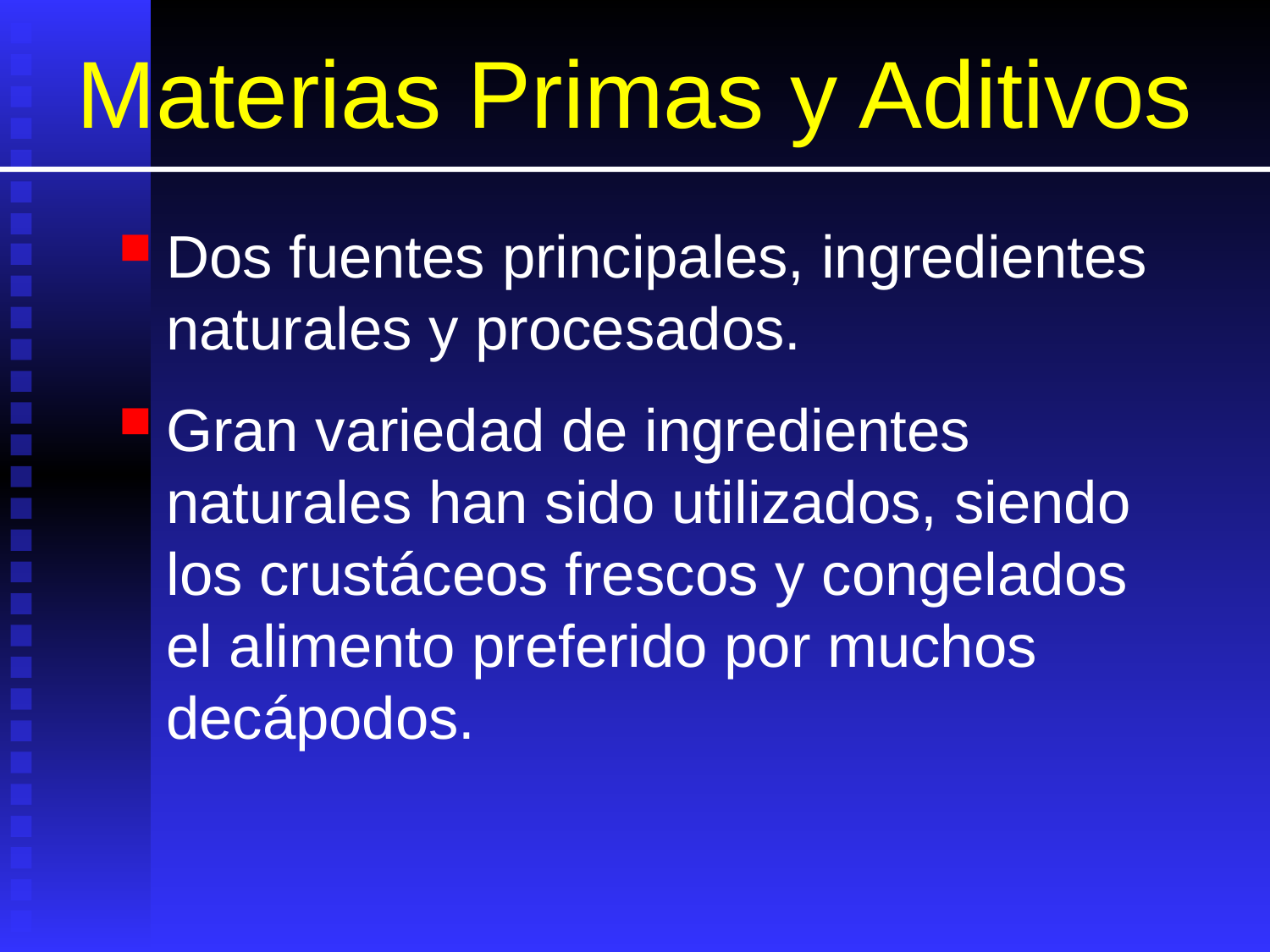

# Materias Primas y Aditivos

Dos fuentes principales, ingredientes naturales y procesados.
Gran variedad de ingredientes naturales han sido utilizados, siendo los crustáceos frescos y congelados el alimento preferido por muchos decápodos.